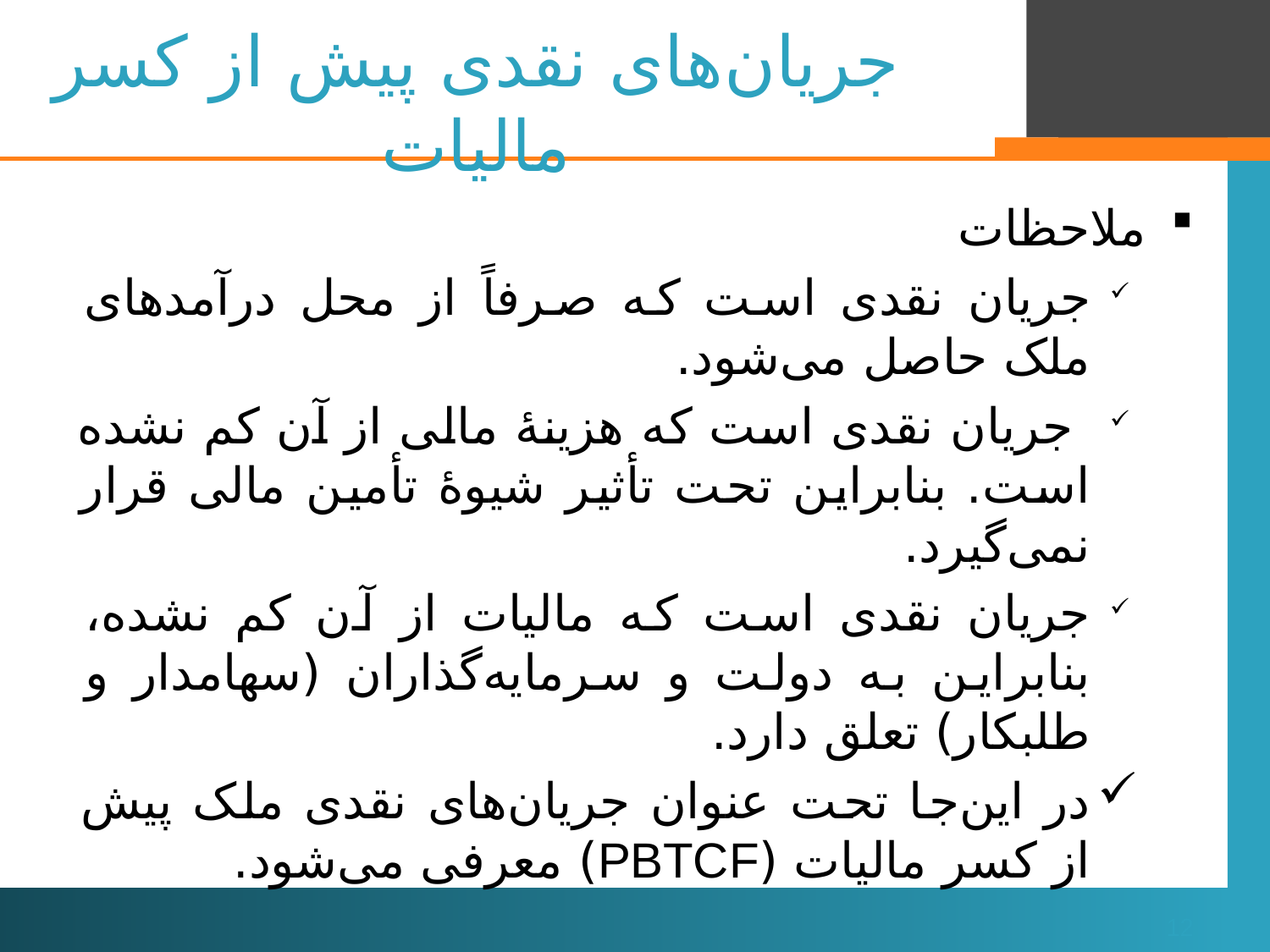

# جریان‌های نقدی پیش از کسر مالیات
ملاحظات
جریان‌ نقدی ‌است که صرفاً از محل درآمدهای ملک حاصل می‌شود.
 جریان نقدی است که هزینۀ مالی از آن کم نشده است. بنابراین تحت تأثیر شیوۀ تأمین مالی قرار نمی‌گیرد.
جریان نقدی است که مالیات از آن کم نشده، بنابراین به دولت و سرمایه‌گذاران (سهامدار و طلبکار) تعلق دارد.
در این‌جا تحت عنوان جریان‌های نقدی ملک پیش از کسر مالیات (PBTCF) معرفی می‌شود.

12